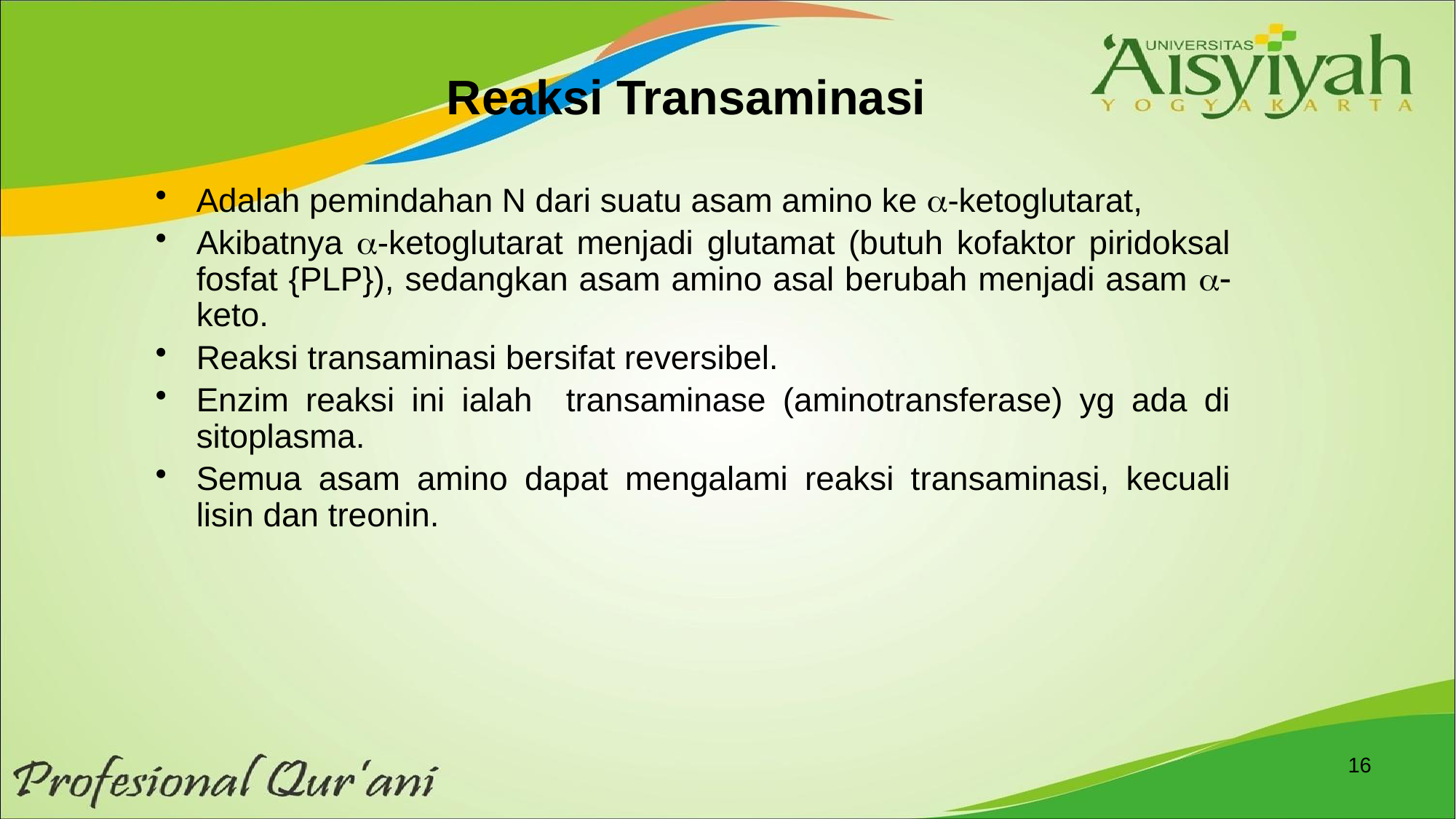

# Reaksi Transaminasi
Adalah pemindahan N dari suatu asam amino ke α-ketoglutarat,
Akibatnya α-ketoglutarat menjadi glutamat (butuh kofaktor piridoksal fosfat {PLP}), sedangkan asam amino asal berubah menjadi asam α−keto.
Reaksi transaminasi bersifat reversibel.
Enzim reaksi ini ialah  transaminase (aminotransferase) yg ada di sitoplasma.
Semua asam amino dapat mengalami reaksi transaminasi, kecuali lisin dan treonin.
16